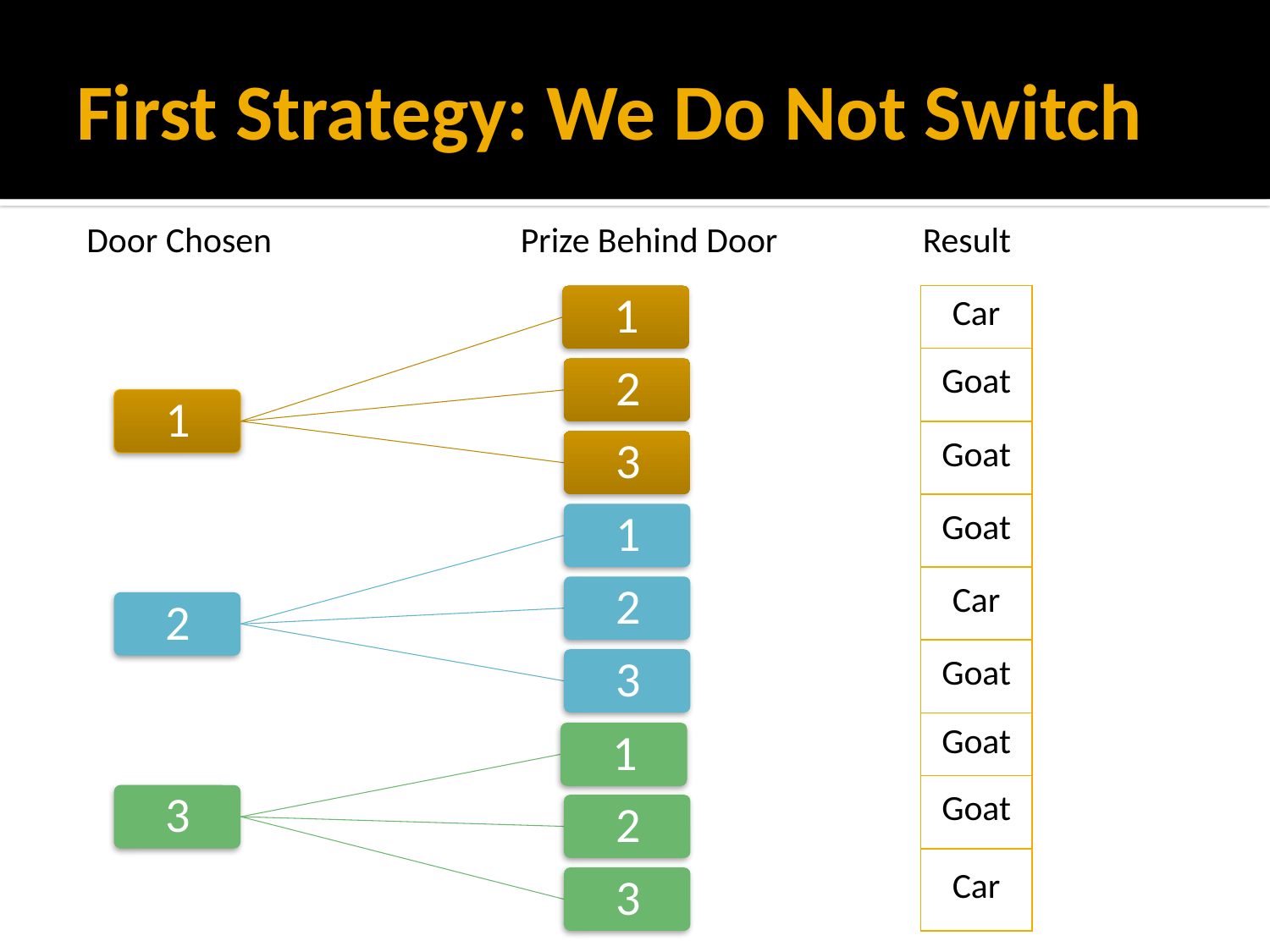

# First Strategy: We Do Not Switch
Door Chosen
Prize Behind Door
Result
1

1

2

3
2

1

2

3
3

1

2

3
| Car |
| --- |
| Goat |
| Goat |
| Goat |
| Car |
| Goat |
| Goat |
| Goat |
| Car |